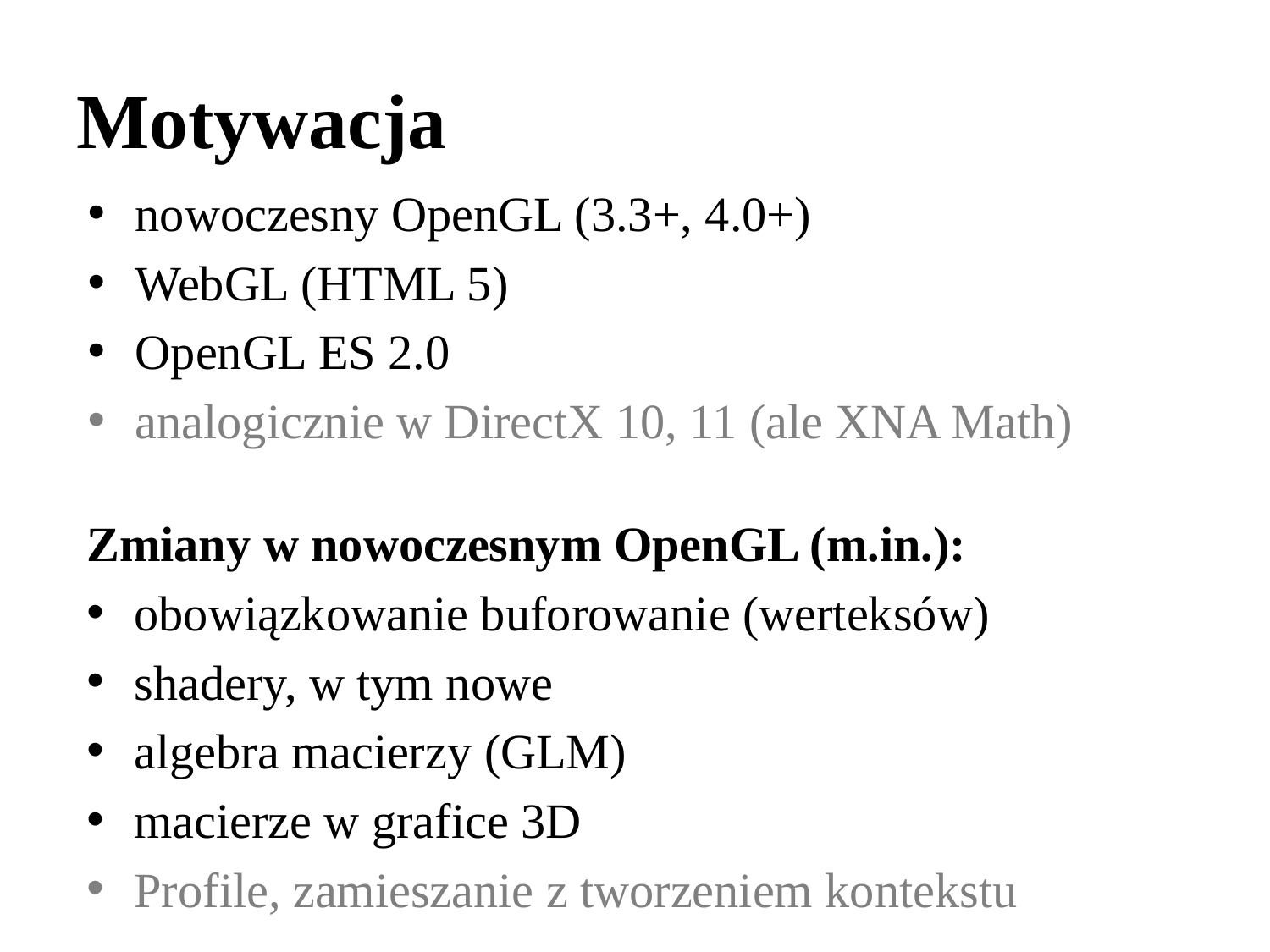

# Motywacja
nowoczesny OpenGL (3.3+, 4.0+)
WebGL (HTML 5)
OpenGL ES 2.0
analogicznie w DirectX 10, 11 (ale XNA Math)
Zmiany w nowoczesnym OpenGL (m.in.):
obowiązkowanie buforowanie (werteksów)
shadery, w tym nowe
algebra macierzy (GLM)
macierze w grafice 3D
Profile, zamieszanie z tworzeniem kontekstu